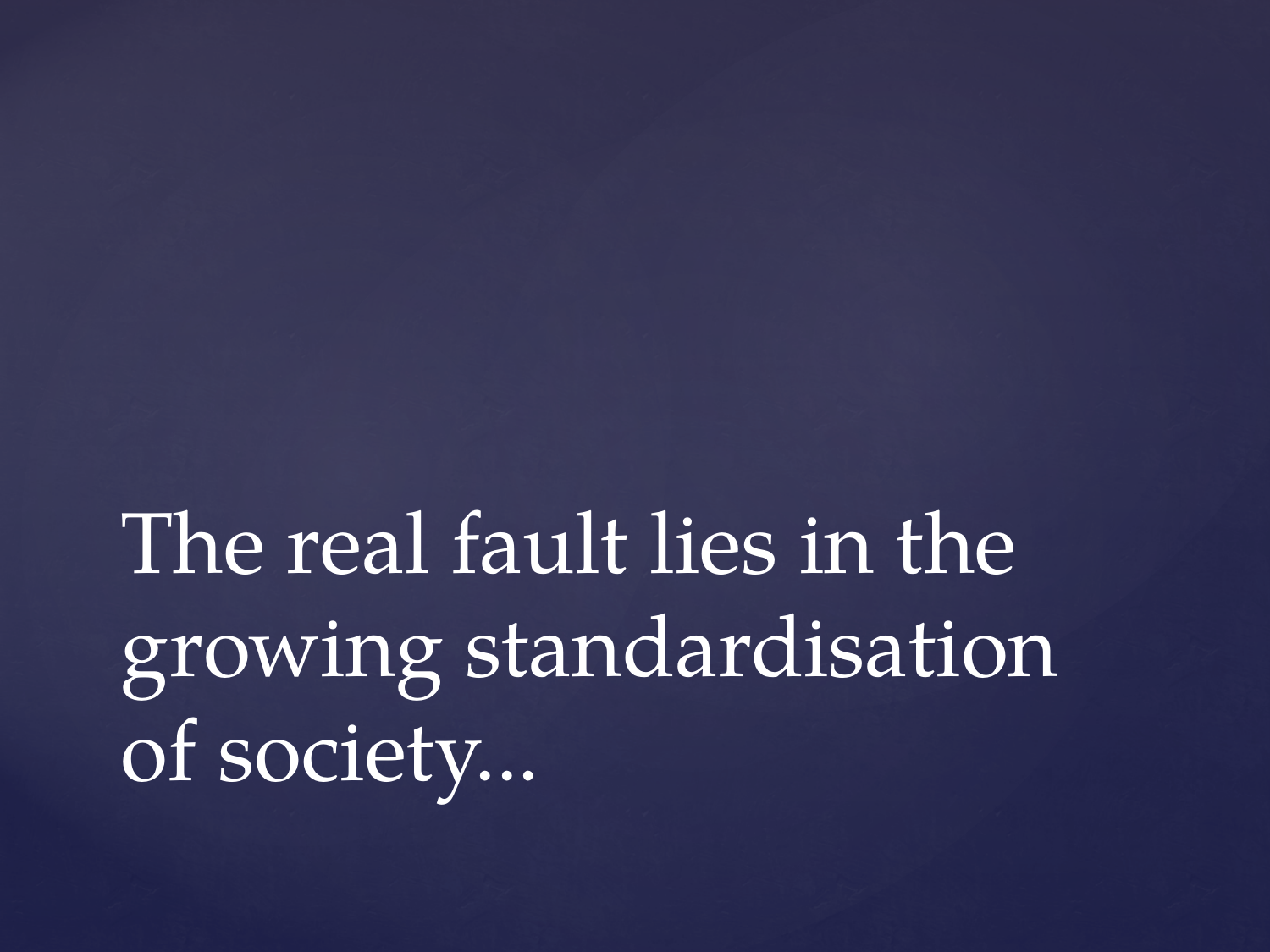

# The real fault lies in the growing standardisation of society...